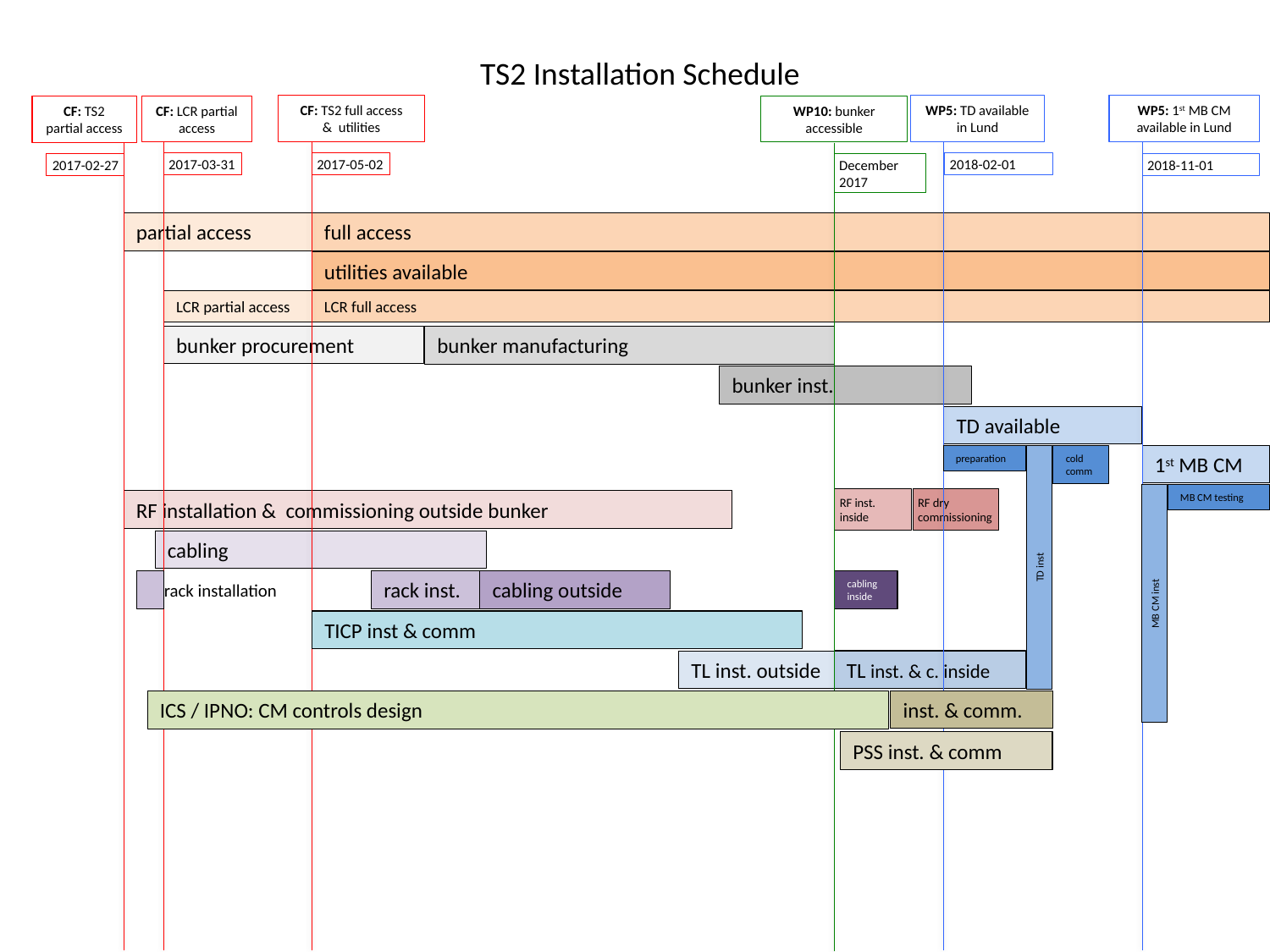

TS2 Installation Schedule
CF: TS2 full access
&  utilities
WP5: TD available in Lund
WP5: 1st MB CM available in Lund
CF: LCR partial access
WP10: bunker accessible
CF: TS2 partial access
2017-03-31
2017-05-02
2018-02-01
2018-11-01
2017-02-27
December 2017
partial access
full access
utilities available
LCR partial access
LCR full access
bunker procurement
bunker manufacturing
bunker inst.
TD available
1st MB CM
preparation
cold comm
MB CM testing
RF inst. inside
RF dry commissioning
RF installation &  commissioning outside bunker
cabling
TD inst

rack inst.
cabling outside
cabling inside
rack installation
MB CM inst
TICP inst & comm
TL inst. & c. inside
TL inst. outside
inst. & comm.
ICS / IPNO: CM controls design
PSS inst. & comm